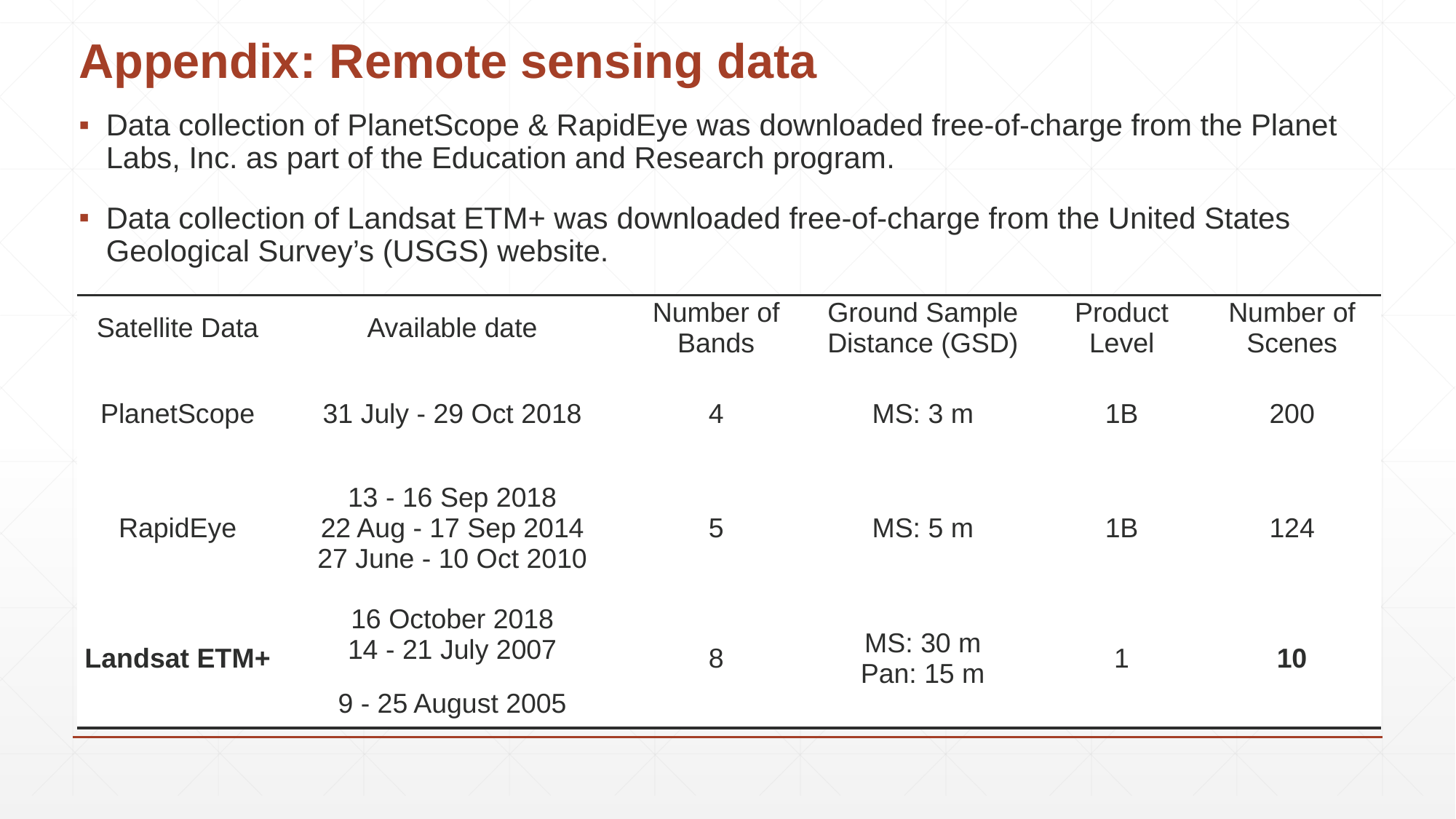

# Appendix: Remote sensing data
Data collection of PlanetScope & RapidEye was downloaded free-of-charge from the Planet Labs, Inc. as part of the Education and Research program.
Data collection of Landsat ETM+ was downloaded free-of-charge from the United States Geological Survey’s (USGS) website.

| Satellite Data | Available date | Number of Bands | Ground Sample Distance (GSD) | Product Level | Number of Scenes |
| --- | --- | --- | --- | --- | --- |
| PlanetScope | 31 July - 29 Oct 2018 | 4 | MS: 3 m | 1B | 200 |
| RapidEye | 13 - 16 Sep 2018 22 Aug - 17 Sep 2014 27 June - 10 Oct 2010 | 5 | MS: 5 m | 1B | 124 |
| Landsat ETM+ | 16 October 2018 14 - 21 July 2007 | 8 | MS: 30 m Pan: 15 m | 1 | 10 |
|  | 9 - 25 August 2005 |  |  |  |  |